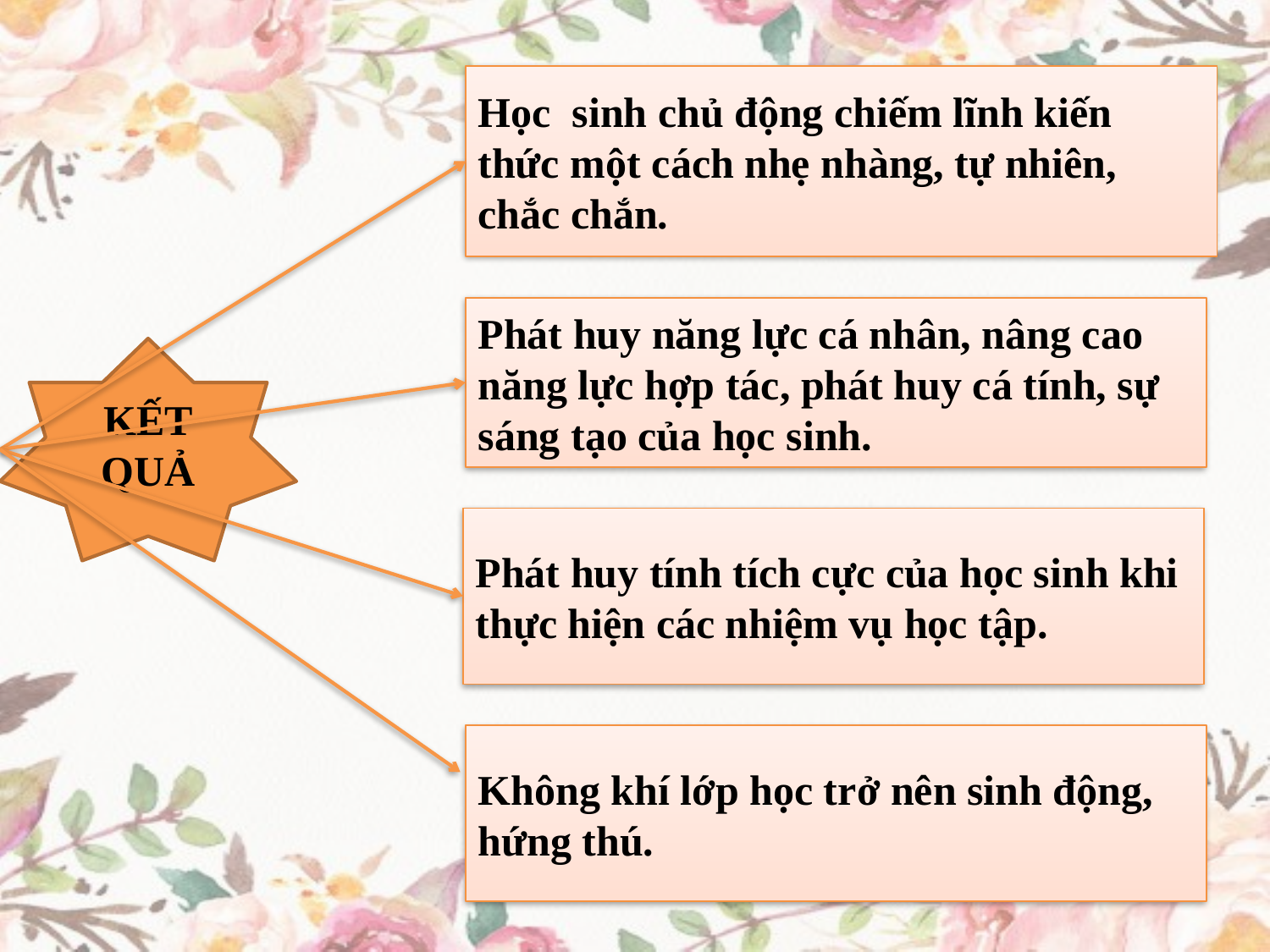

Học  sinh chủ động chiếm lĩnh kiến thức một cách nhẹ nhàng, tự nhiên, chắc chắn.
Phát huy năng lực cá nhân, nâng cao năng lực hợp tác, phát huy cá tính, sự sáng tạo của học sinh.
KẾT QUẢ
Phát huy tính tích cực của học sinh khi thực hiện các nhiệm vụ học tập.
Không khí lớp học trở nên sinh động, hứng thú.